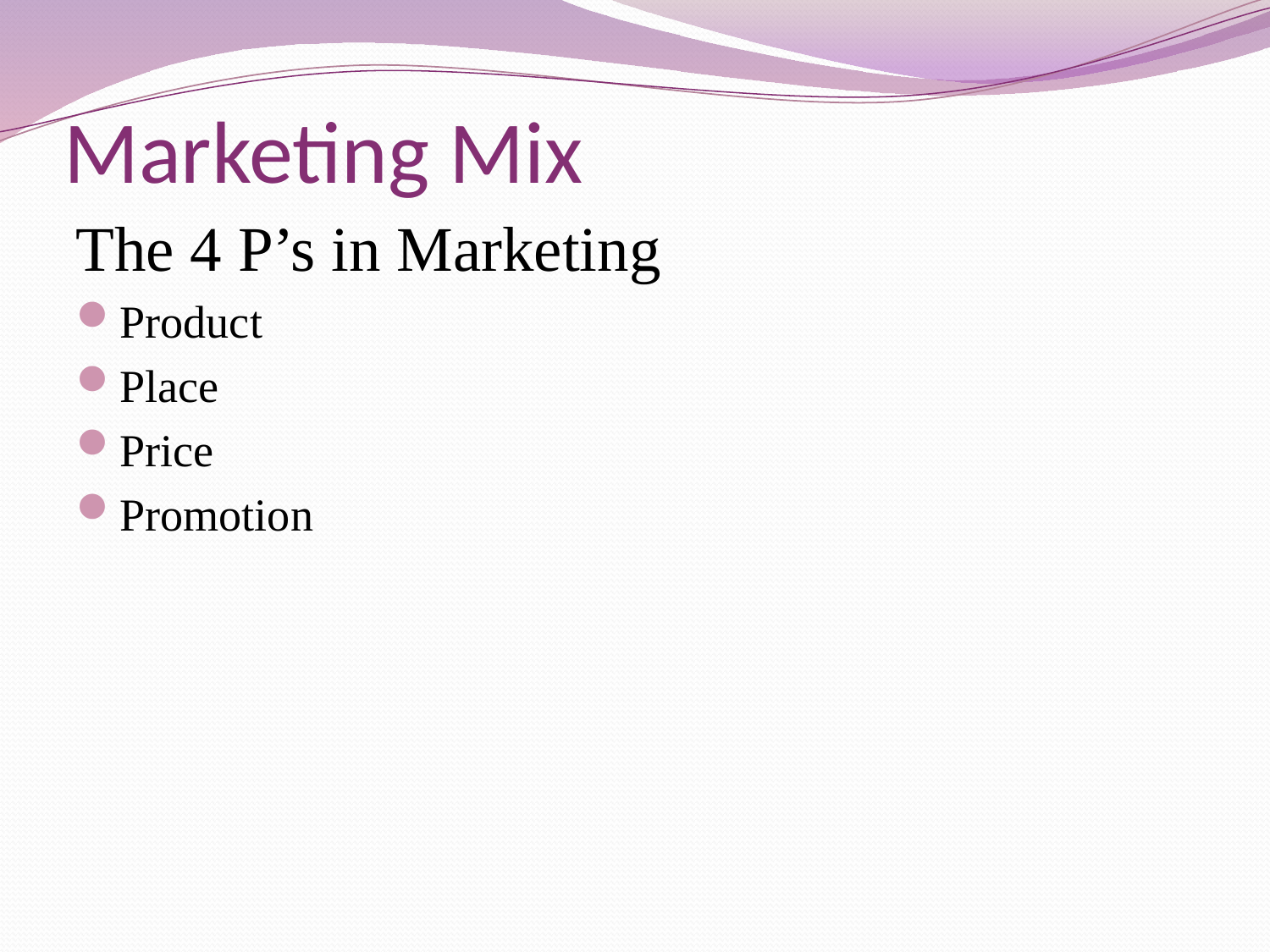

# Marketing Mix
The 4 P’s in Marketing
Product
Place
Price
Promotion